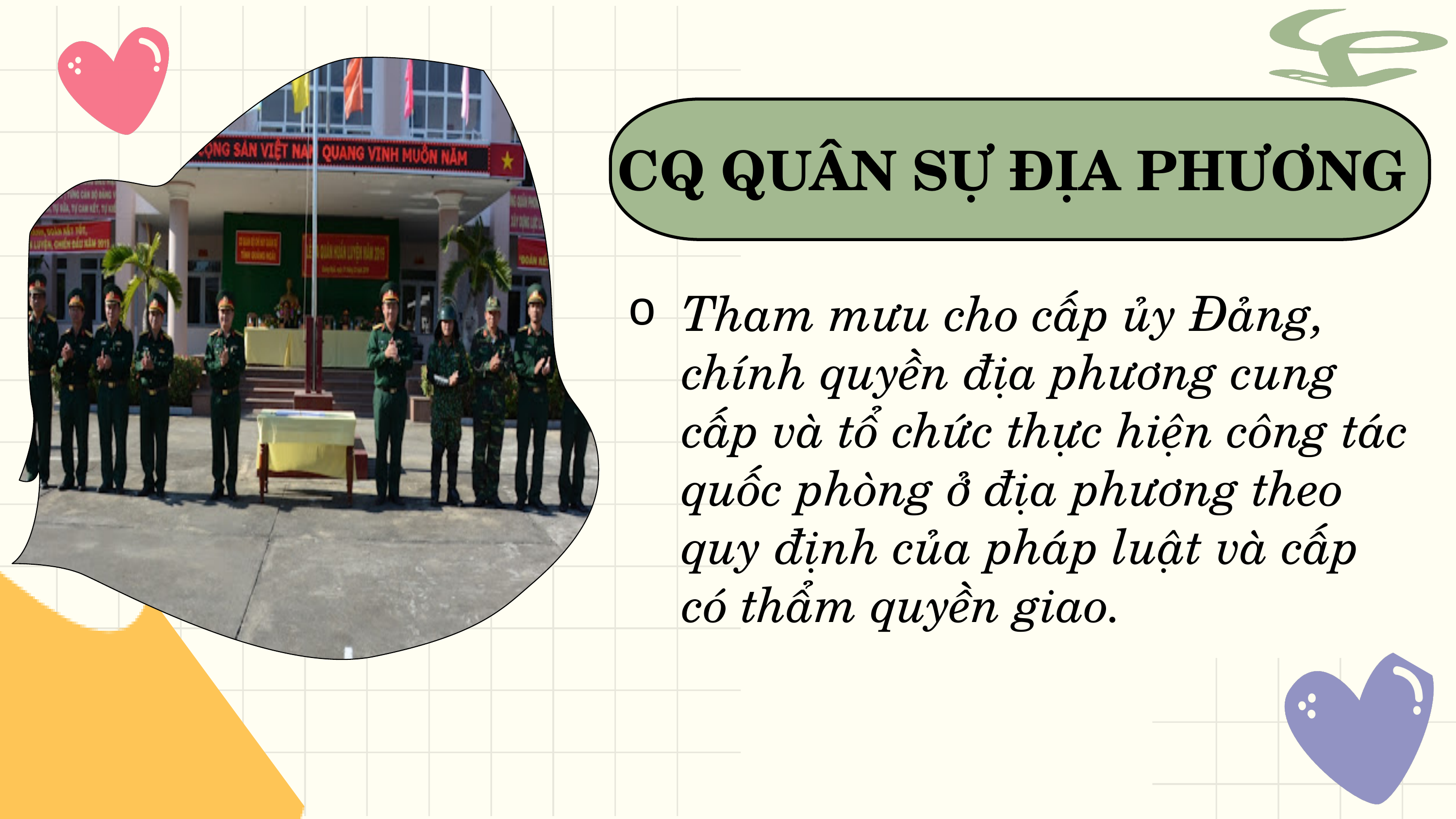

CQ QUÂN SỰ ĐỊA PHƯƠNG
Tham mưu cho cấp ủy Đảng, chính quyền địa phương cung cấp và tổ chức thực hiện công tác quốc phòng ở địa phương theo quy định của pháp luật và cấp có thẩm quyền giao.